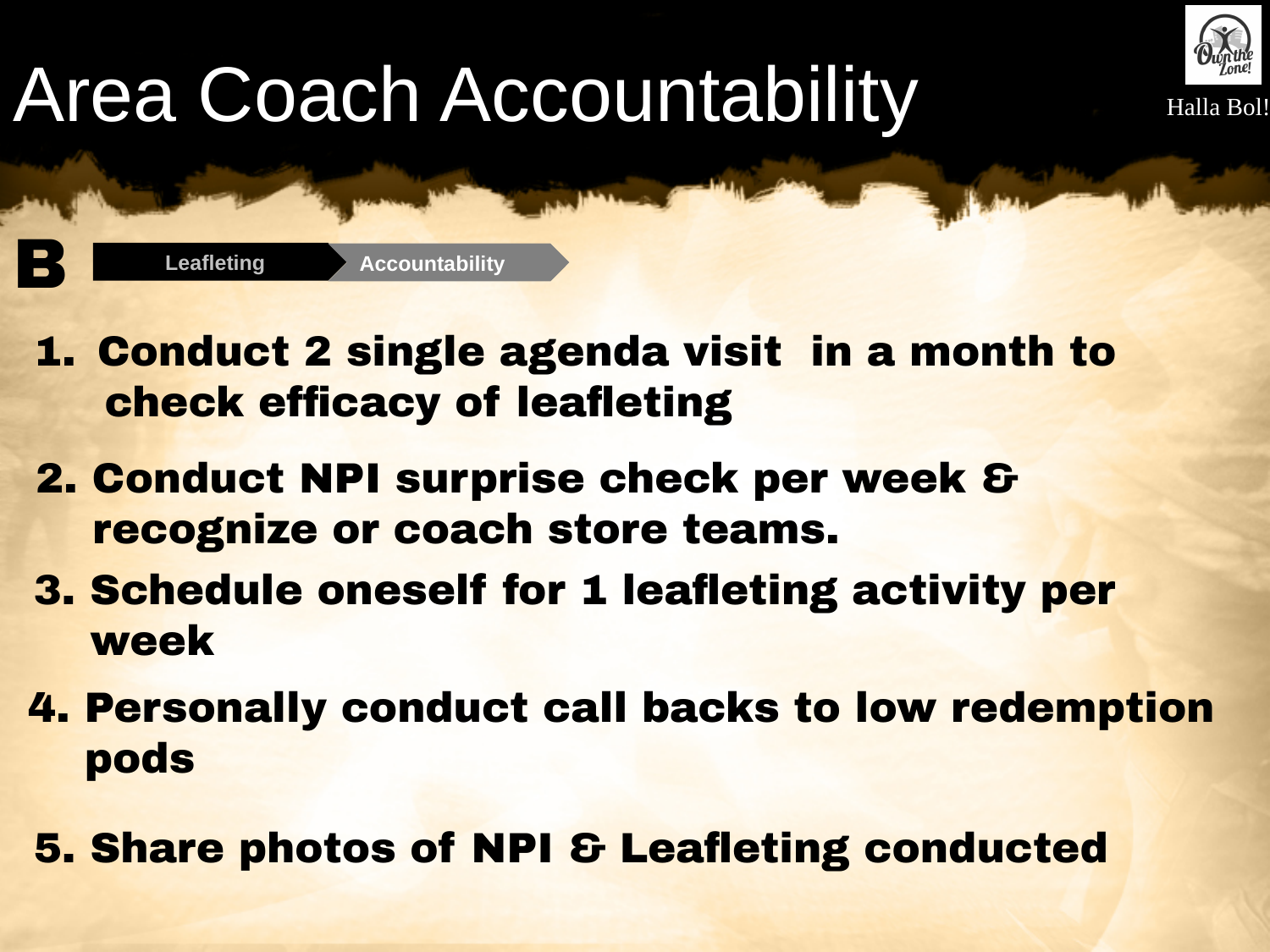

# Area Coach Accountability
B
Leafleting
Accountability
Conduct 2 single agenda visit  in a month to
     check efficacy of leafleting

2. Conduct NPI surprise check per week &
    recognize or coach store teams.
3. Schedule oneself for 1 leafleting activity per
    week

4. Personally conduct call backs to low redemption
    pods

5. Share photos of NPI & Leafleting conducted